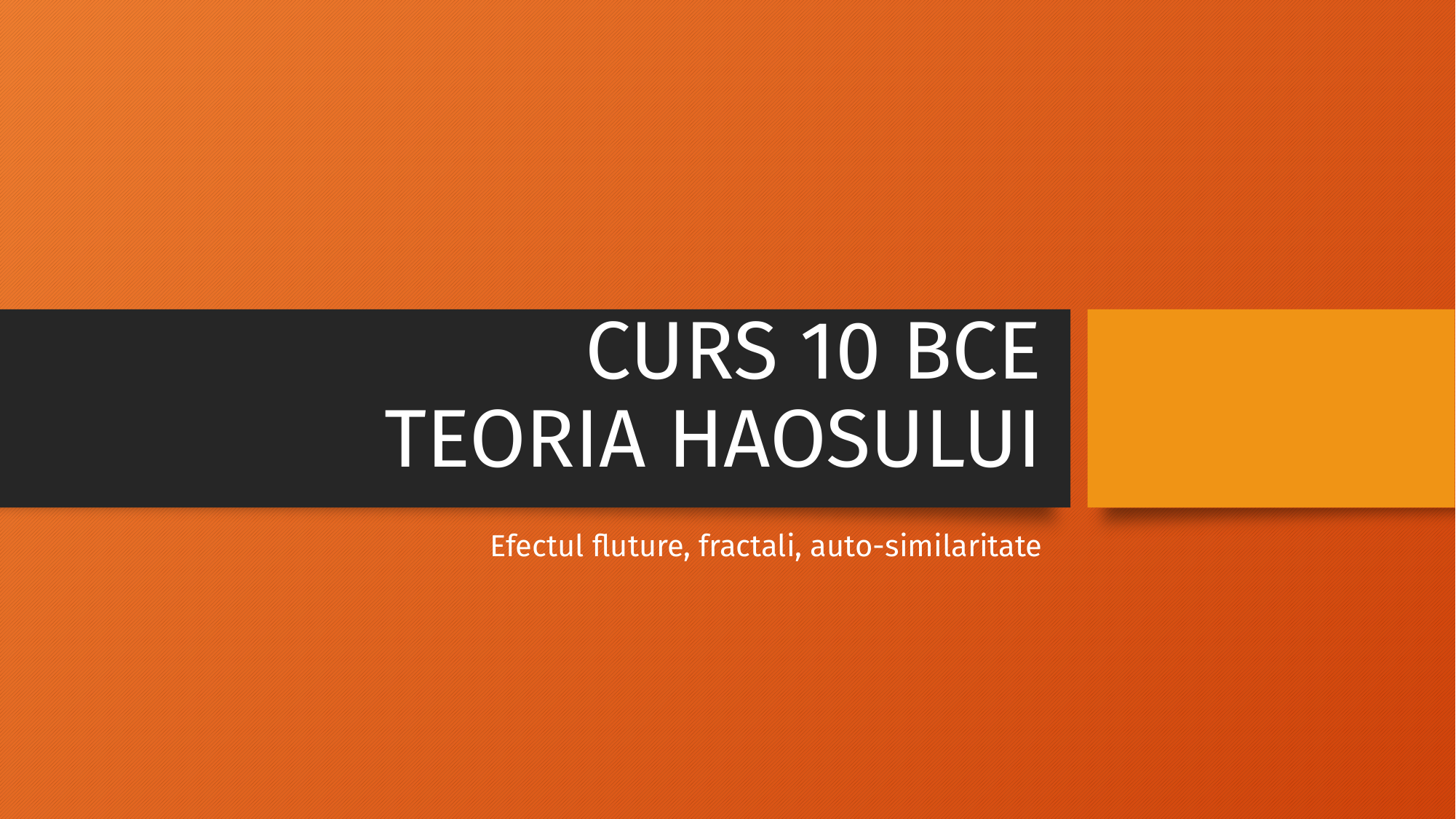

# CURS 10 BCE TEORIA HAOSULUI
Efectul fluture, fractali, auto-similaritate